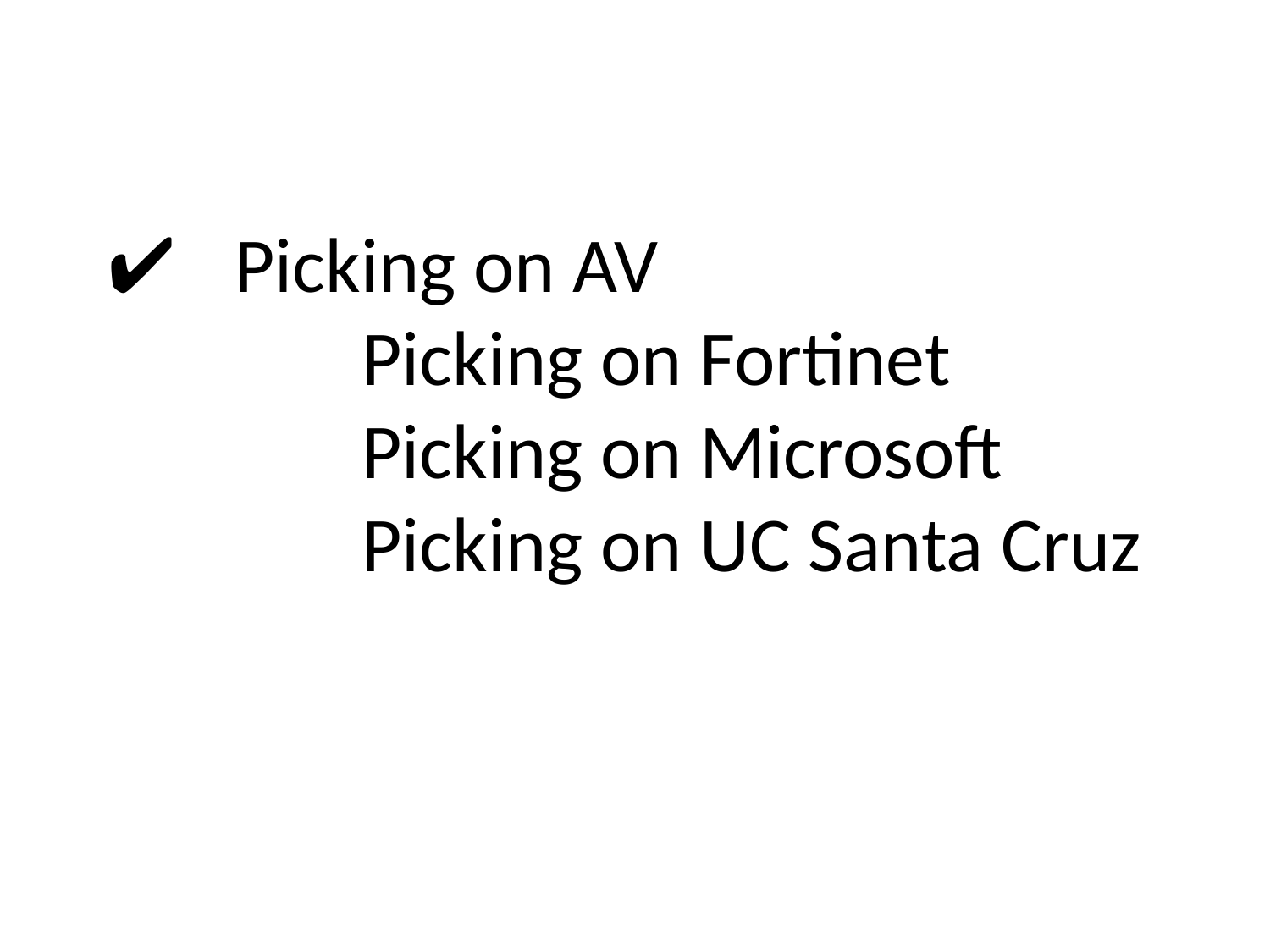

# ✔	Picking on AV Picking on Fortinet Picking on Microsoft Picking on UC Santa Cruz